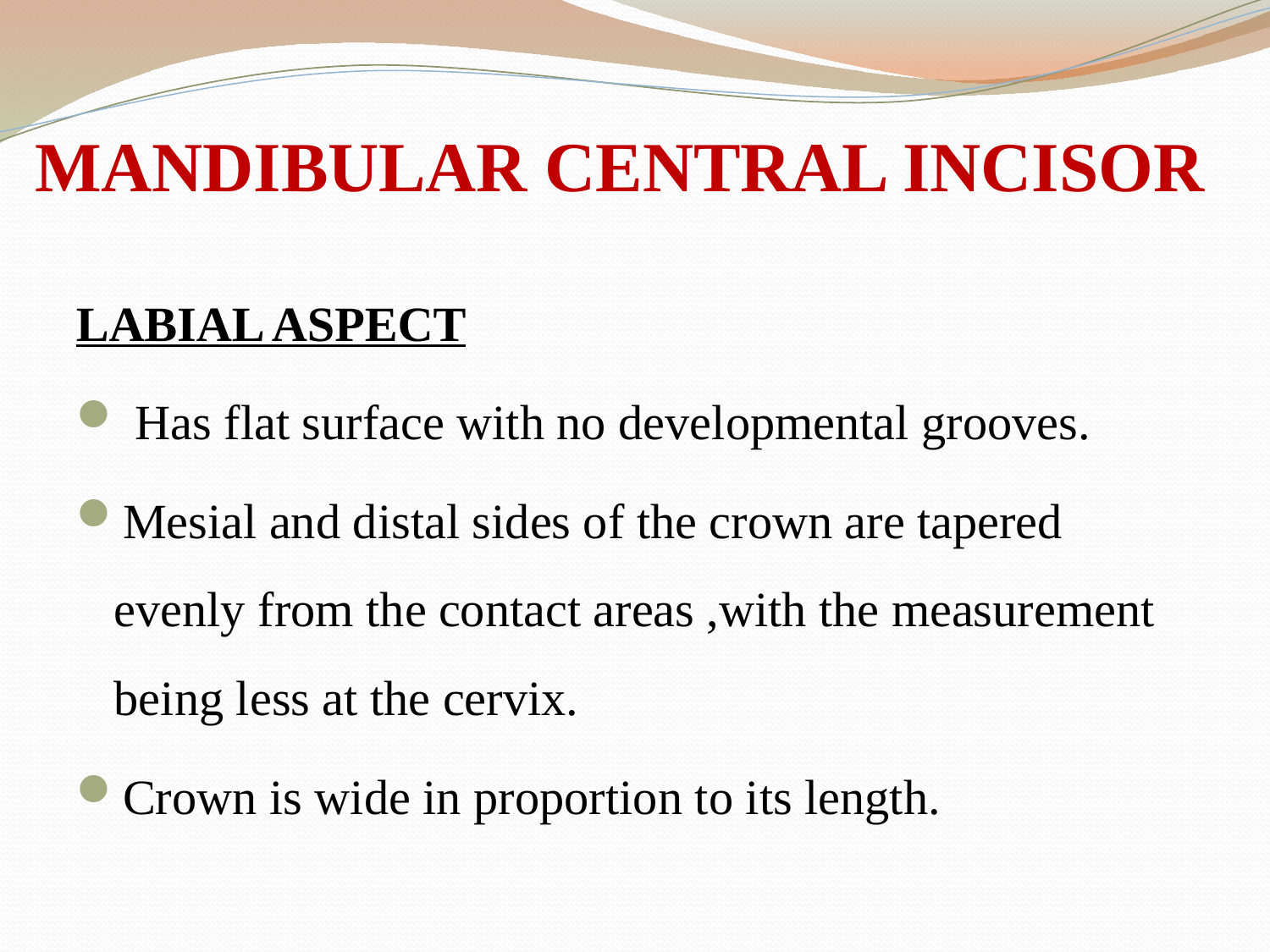

# MANDIBULAR CENTRAL INCISOR
LABIAL ASPECT
 Has flat surface with no developmental grooves.
Mesial and distal sides of the crown are tapered evenly from the contact areas ,with the measurement being less at the cervix.
Crown is wide in proportion to its length.